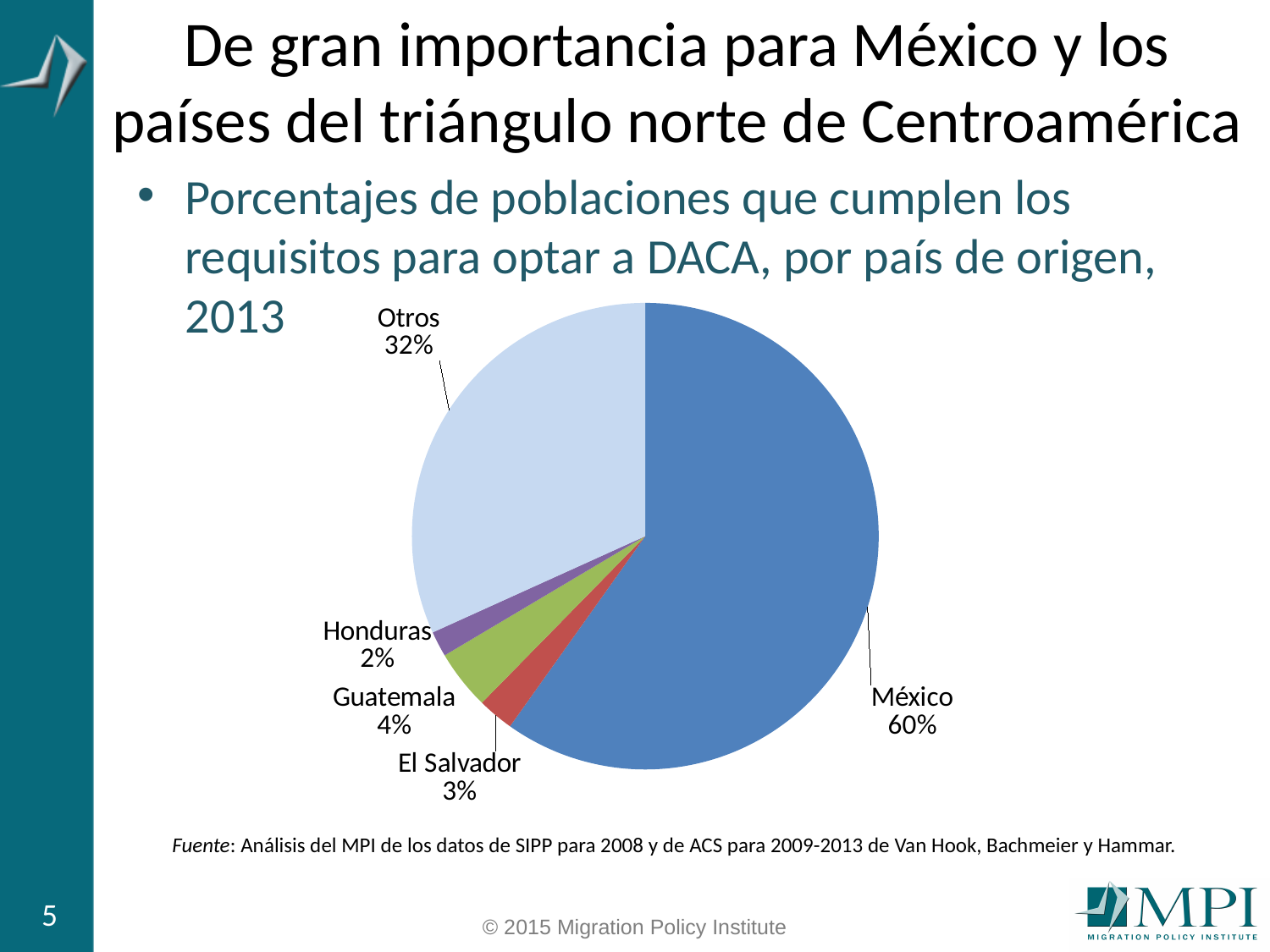

# De gran importancia para México y los países del triángulo norte de Centroamérica
Porcentajes de poblaciones que cumplen los requisitos para optar a DACA, por país de origen, 2013

### Chart

| Category |  |
|---|---|
| Mexico | 861072.744249999 |
| El Salvador | 35976.1678 |
| Guatemala | 59350.06627109375 |
| Honduras | 25414.3069 |
| Other | 457186.7147789063 |
Fuente: Análisis del MPI de los datos de SIPP para 2008 y de ACS para 2009-2013 de Van Hook, Bachmeier y Hammar.
5
© 2015 Migration Policy Institute